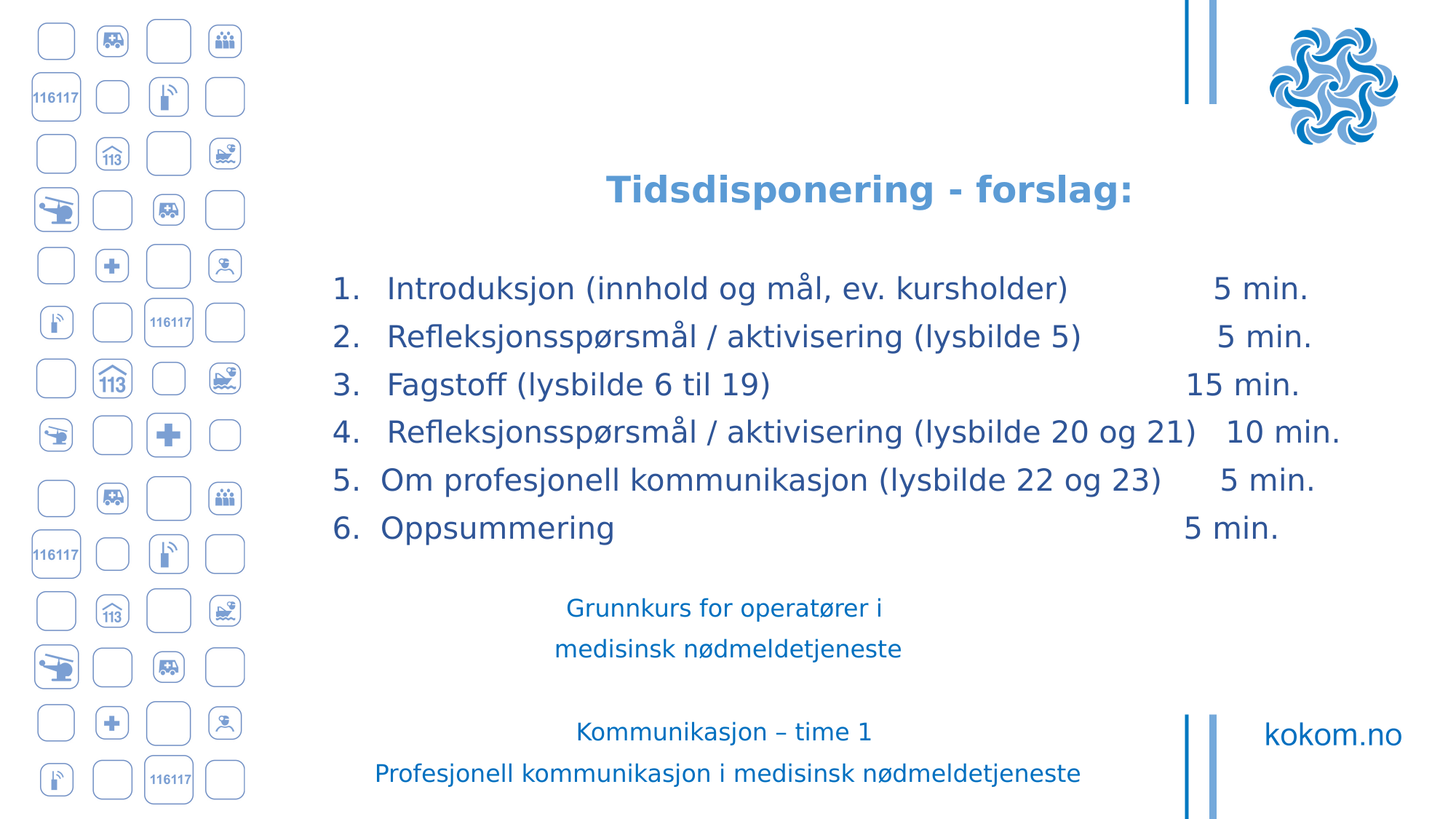

Tidsdisponering - forslag:

Introduksjon (innhold og mål, ev. kursholder)               5 min.
Refleksjonsspørsmål / aktivisering (lysbilde 5)              5 min.
Fagstoff (lysbilde 6 til 19)                                           15 min.
Refleksjonsspørsmål / aktivisering (lysbilde 20 og 21)   10 min.
5.  Om profesjonell kommunikasjon (lysbilde 22 og 23)      5 min.
6.  Oppsummering                                                           5 min.

Grunnkurs for operatører i
medisinsk nødmeldetjeneste

Kommunikasjon – time 1
Profesjonell kommunikasjon i medisinsk nødmeldetjeneste